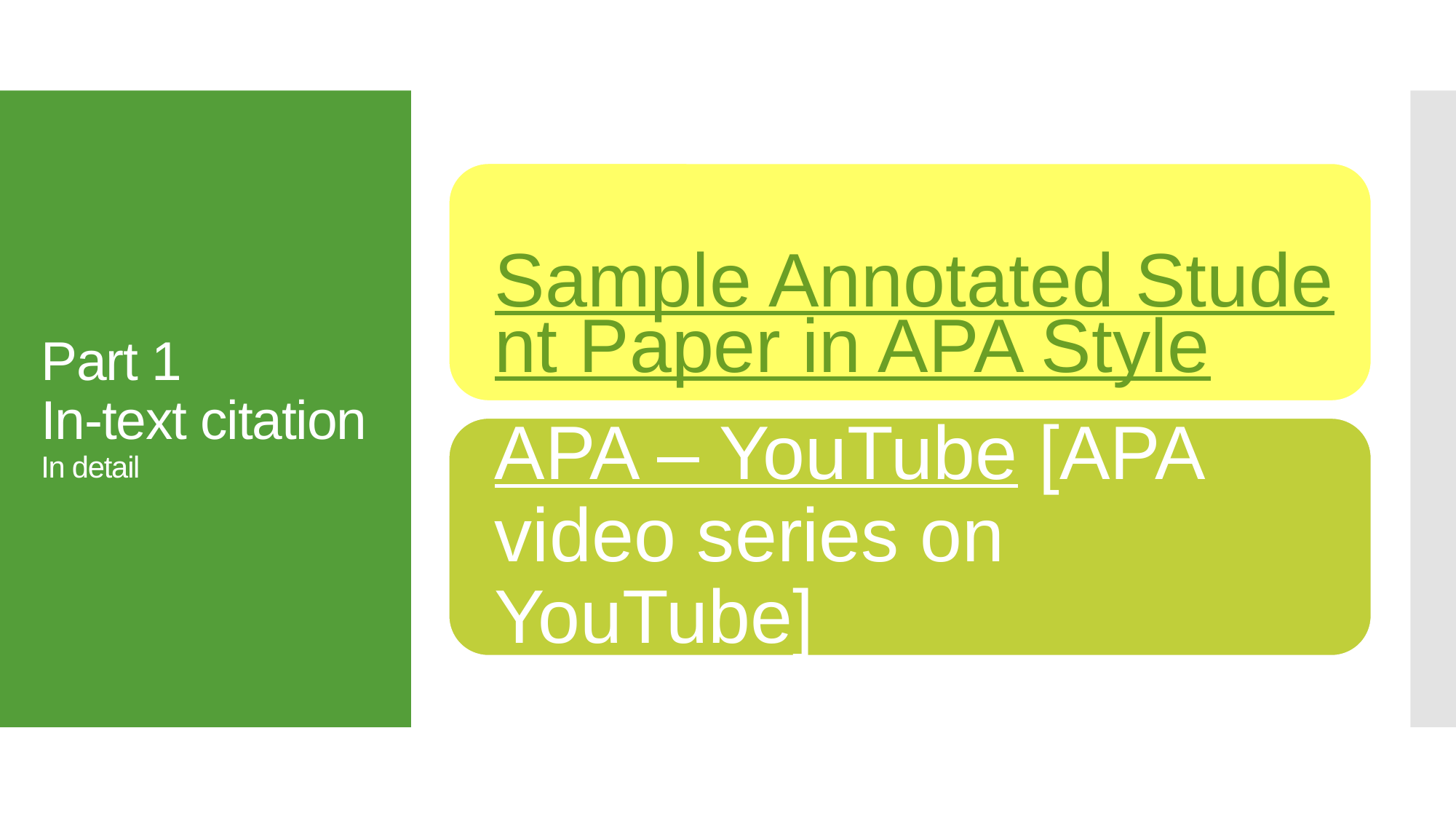

Sample Annotated Student Paper in APA Style
APA – YouTube [APA video series on YouTube]
# Part 1 In-text citation In detail